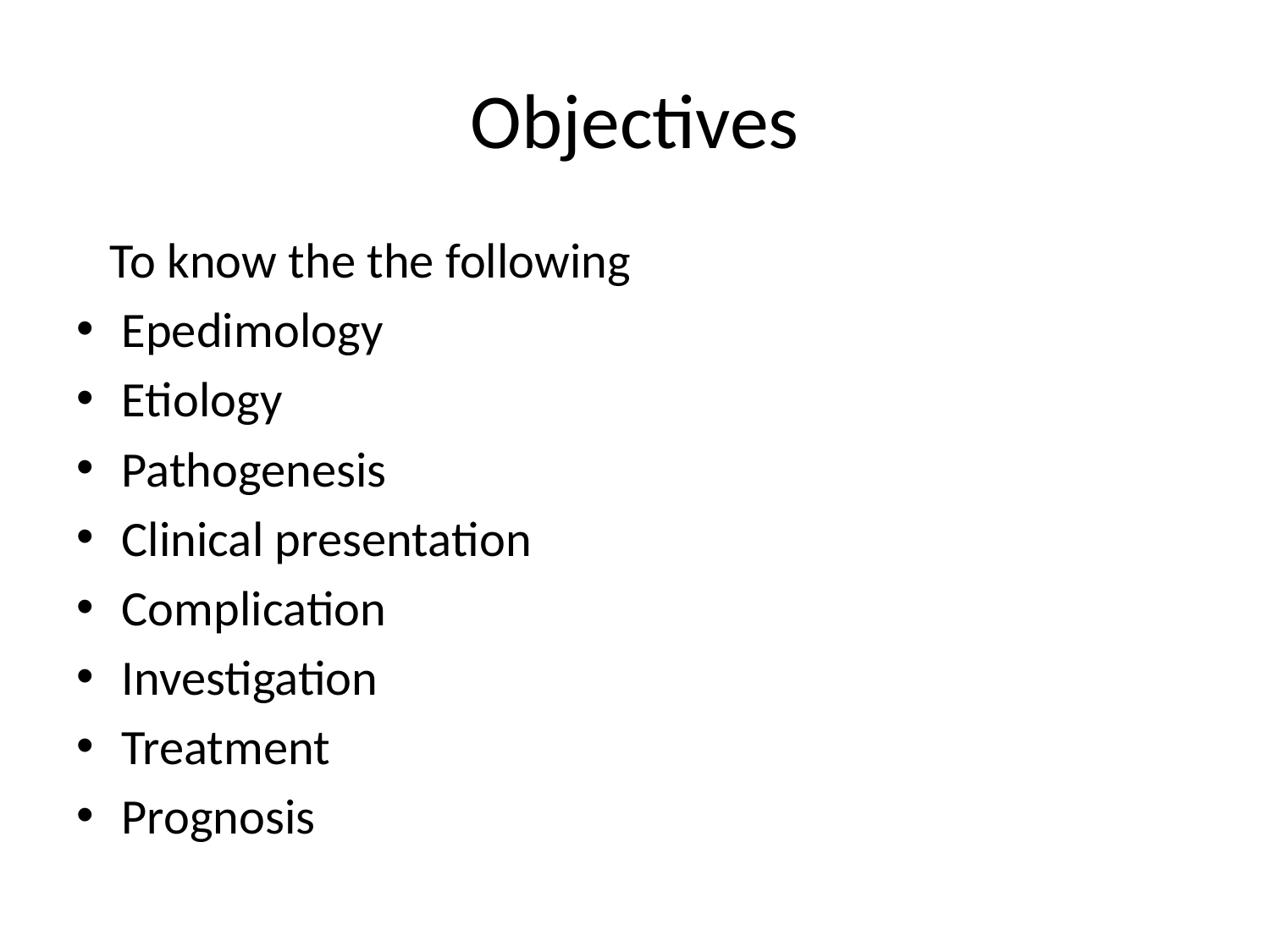

# Objectives
   To know the the following
Epedimology
Etiology
Pathogenesis
Clinical presentation
Complication
Investigation
Treatment
Prognosis